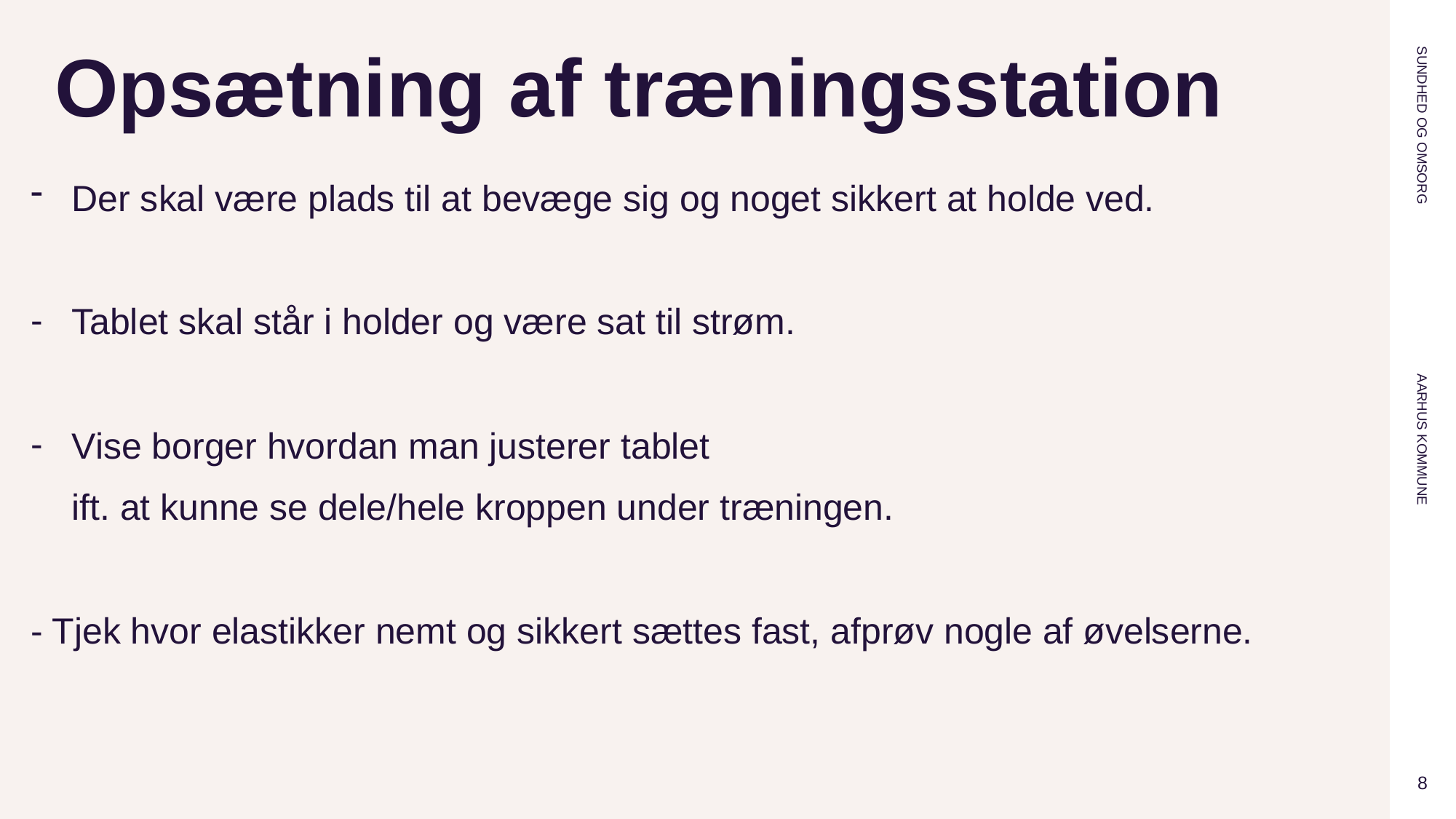

# Opsætning af træningsstation
Der skal være plads til at bevæge sig og noget sikkert at holde ved.

Tablet skal står i holder og være sat til strøm.

Vise borger hvordan man justerer tablet
    ift. at kunne se dele/hele kroppen under træningen.

- Tjek hvor elastikker nemt og sikkert sættes fast, afprøv nogle af øvelserne.

8